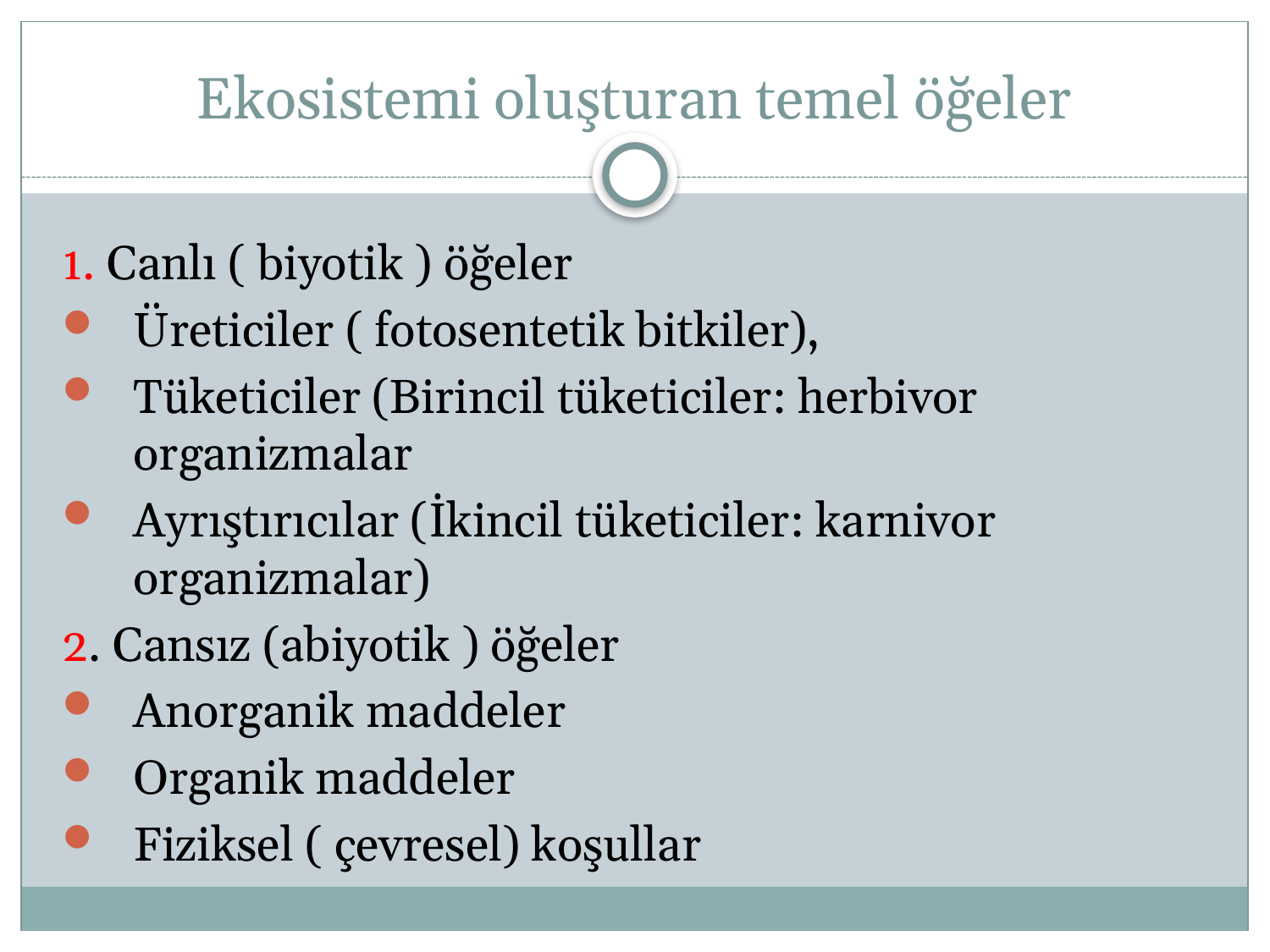

# Ekosistemi oluşturan temel öğeler
1. Canlı ( biyotik ) öğeler
Üreticiler ( fotosentetik bitkiler),
Tüketiciler (Birincil tüketiciler: herbivor organizmalar
Ayrıştırıcılar (İkincil tüketiciler: karnivor organizmalar)
2. Cansız (abiyotik ) öğeler
Anorganik maddeler
Organik maddeler
Fiziksel ( çevresel) koşullar